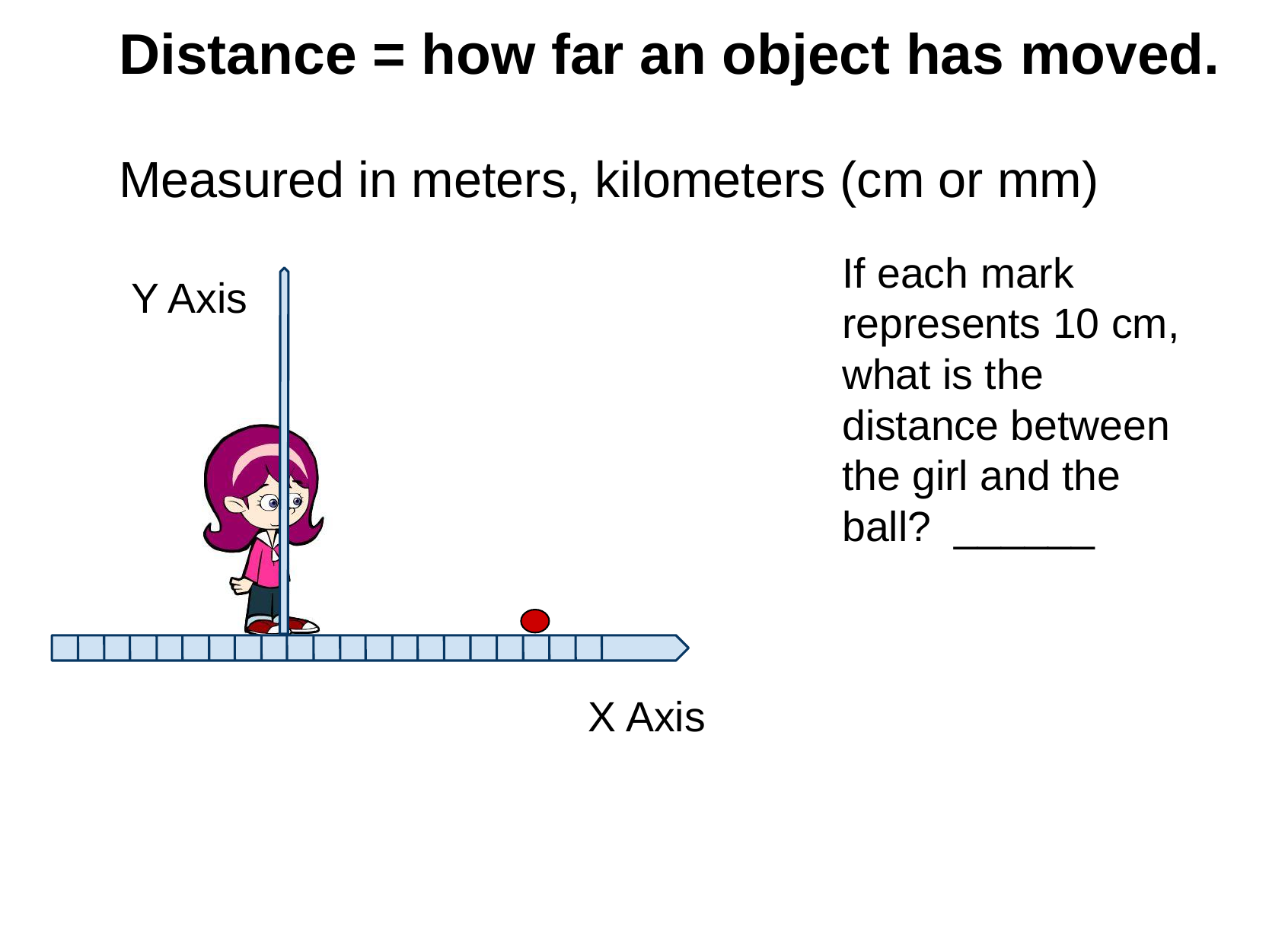

Distance = how far an object has moved.

Measured in meters, kilometers (cm or mm)
If each mark represents 10 cm, what is the distance between the girl and the ball?  ______
Y Axis

X Axis